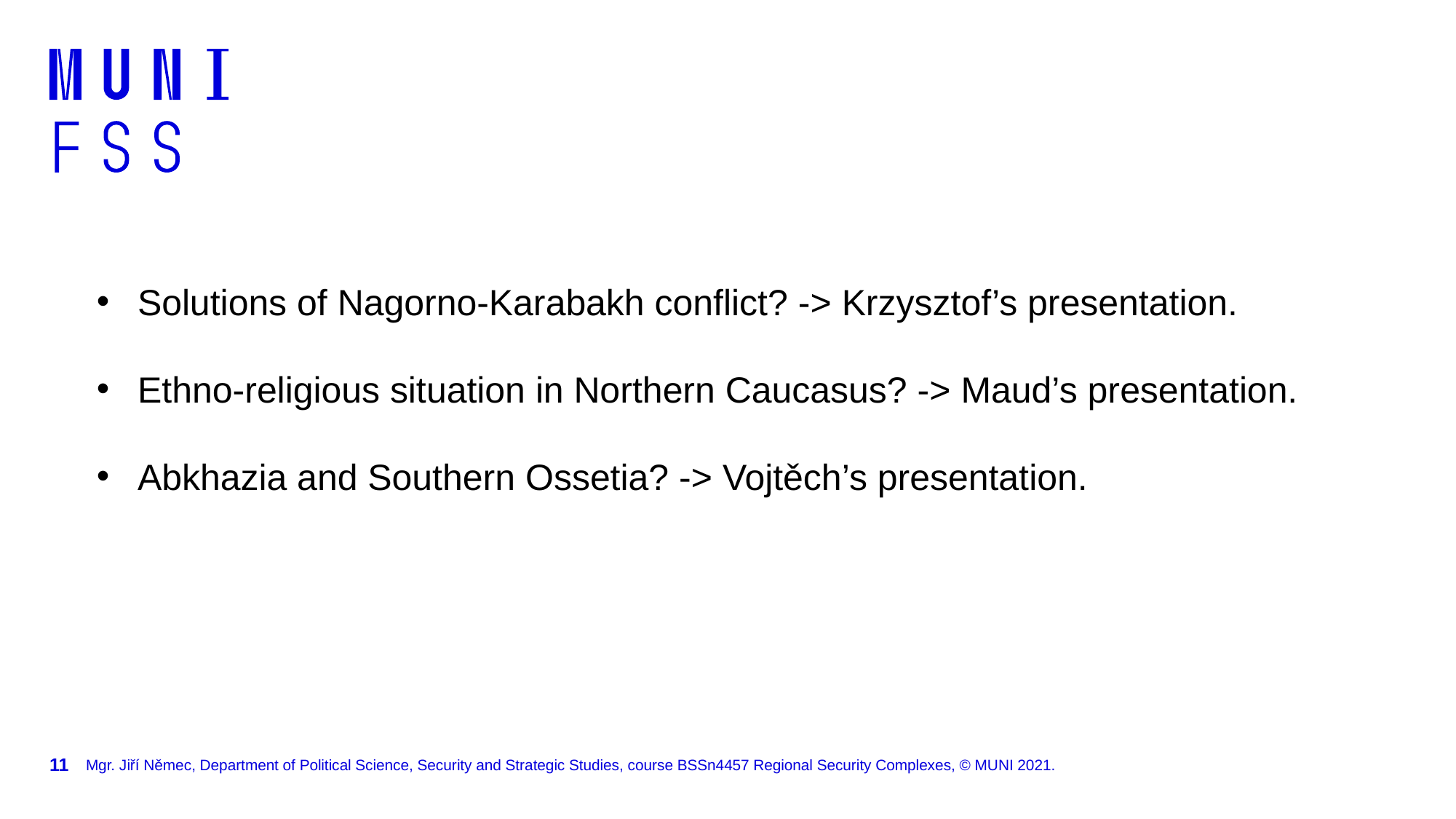

Solutions of Nagorno-Karabakh conflict? -> Krzysztof’s presentation.

Ethno-religious situation in Northern Caucasus? -> Maud’s presentation.

Abkhazia and Southern Ossetia? -> Vojtěch’s presentation.

Mgr. Jiří Němec, Department of Political Science, Security and Strategic Studies, course BSSn4457 Regional Security Complexes, © MUNI 2021.
11